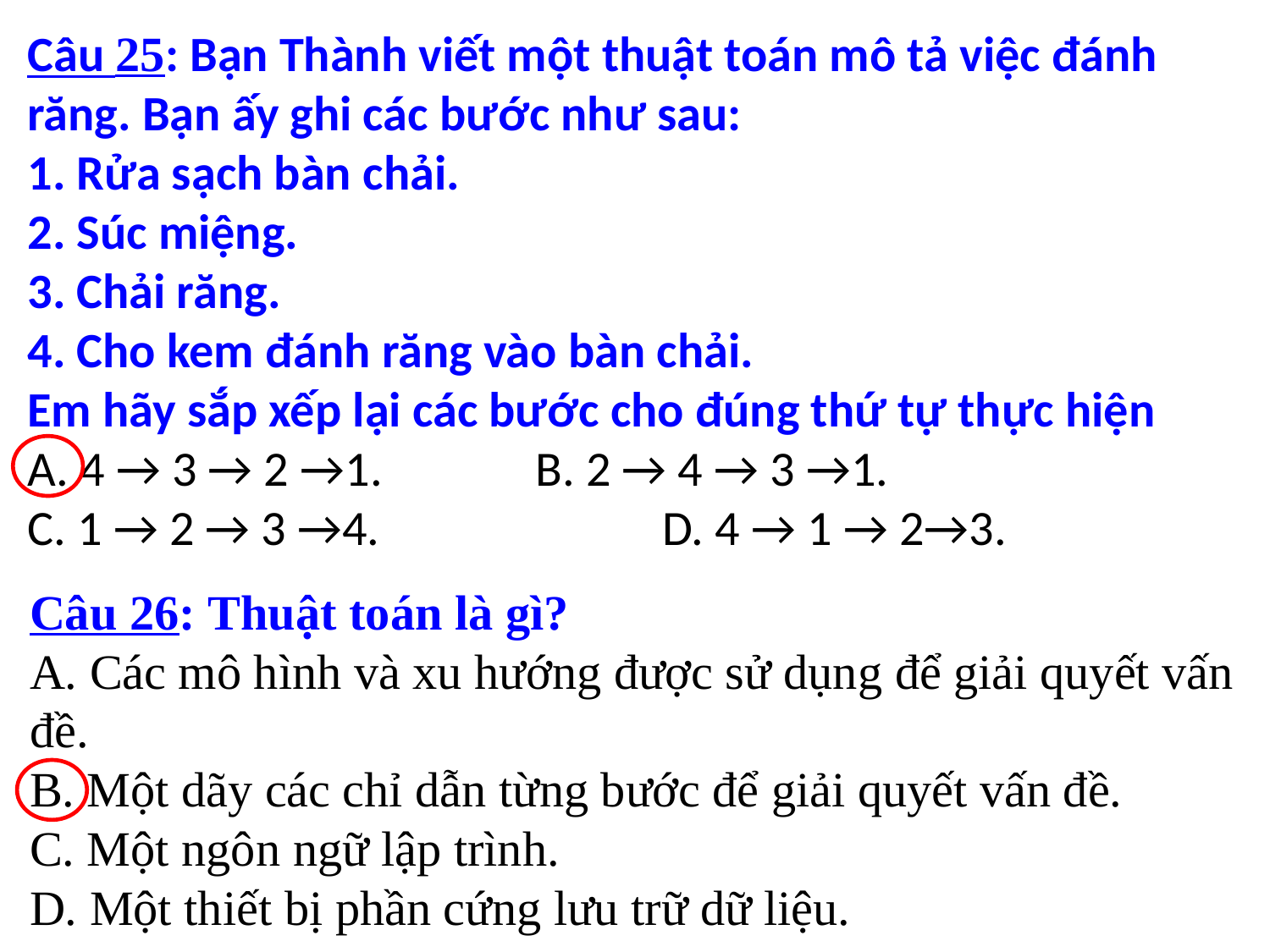

Câu 25: Bạn Thành viết một thuật toán mô tả việc đánh răng. Bạn ấy ghi các bước như sau:
1. Rửa sạch bàn chải.
2. Súc miệng.
3. Chải răng.
4. Cho kem đánh răng vào bàn chải.
Em hãy sắp xếp lại các bước cho đúng thứ tự thực hiện
A. 4 → 3 → 2 →1.		B. 2 → 4 → 3 →1.
C. 1 → 2 → 3 →4.			D. 4 → 1 → 2→3.

Câu 26: Thuật toán là gì?
A. Các mô hình và xu hướng được sử dụng để giải quyết vấn đề.
B. Một dãy các chỉ dẫn từng bước để giải quyết vấn đề.
C. Một ngôn ngữ lập trình.
D. Một thiết bị phần cứng lưu trữ dữ liệu.